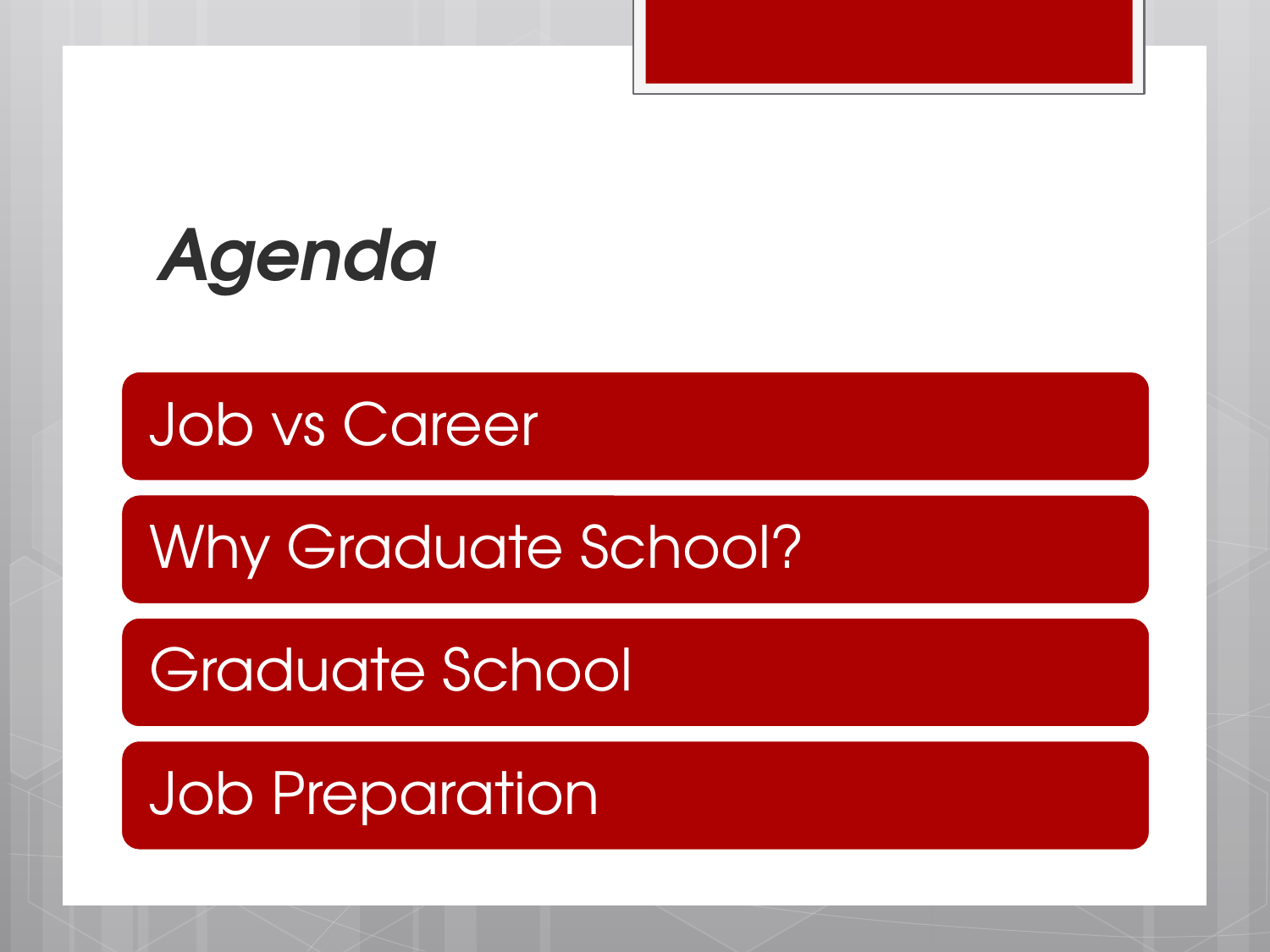

# Agenda
Job vs Career
Why Graduate School?
Graduate School
Job Preparation